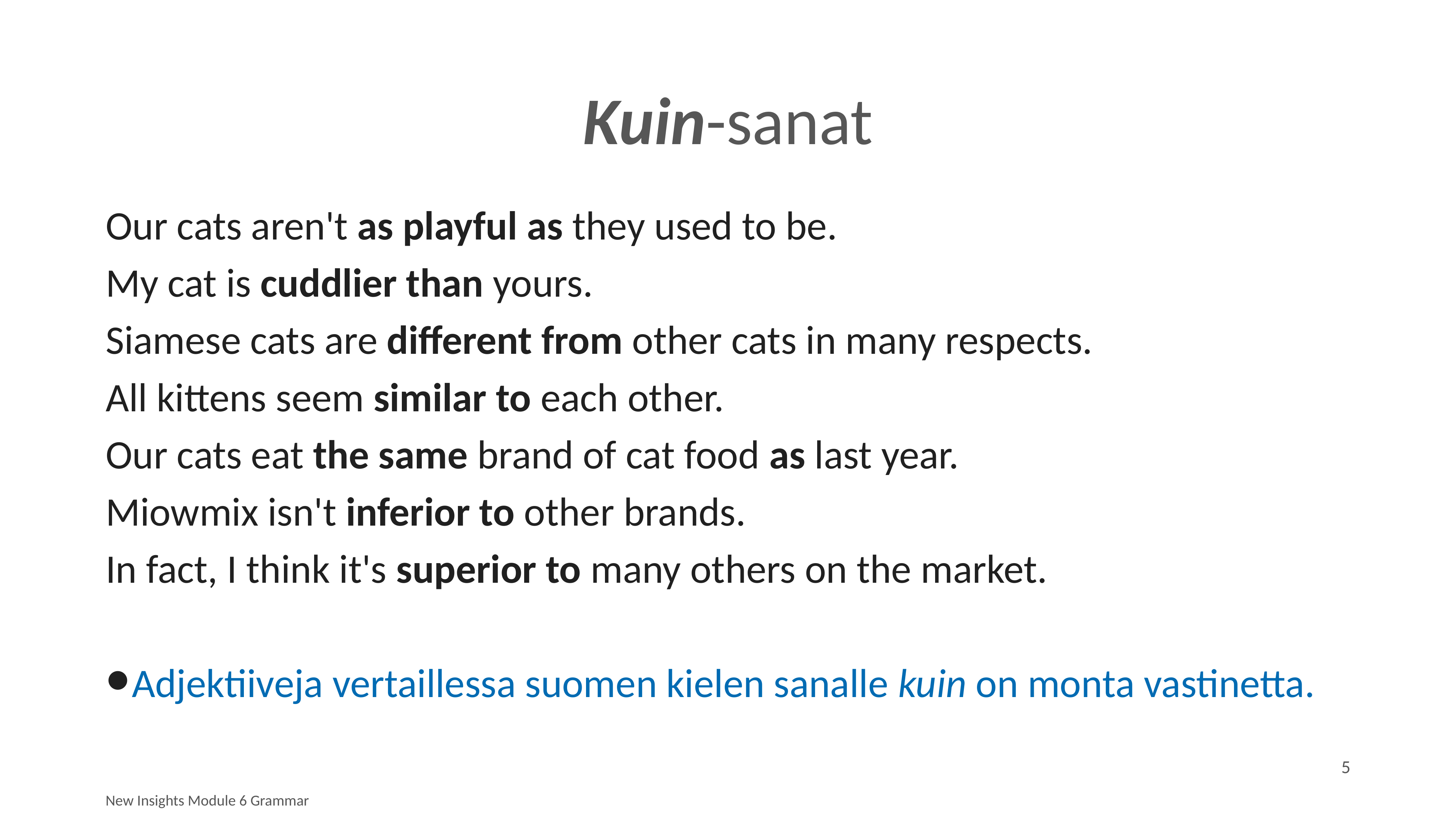

# Kuin-sanat
Our cats aren't as playful as they used to be.
My cat is cuddlier than yours.
Siamese cats are different from other cats in many respects.
All kittens seem similar to each other.
Our cats eat the same brand of cat food as last year.
Miowmix isn't inferior to other brands.
In fact, I think it's superior to many others on the market.

Adjektiiveja vertaillessa suomen kielen sanalle kuin on monta vastinetta.
5
New Insights Module 6 Grammar